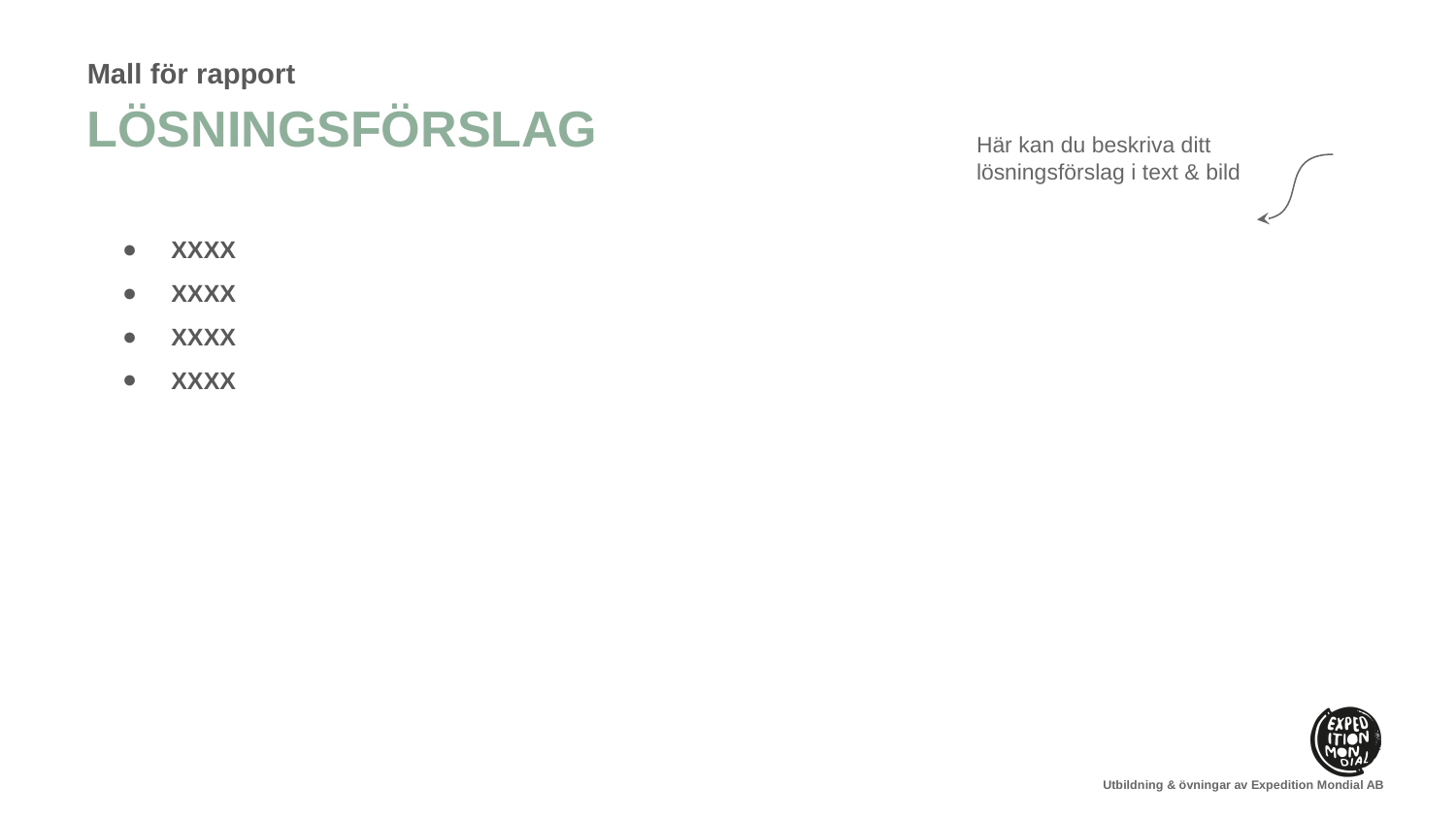

Mall för rapport
# LÖSNINGSFÖRSLAG
Här kan du beskriva ditt lösningsförslag i text & bild
XXXX
XXXX
XXXX
XXXX